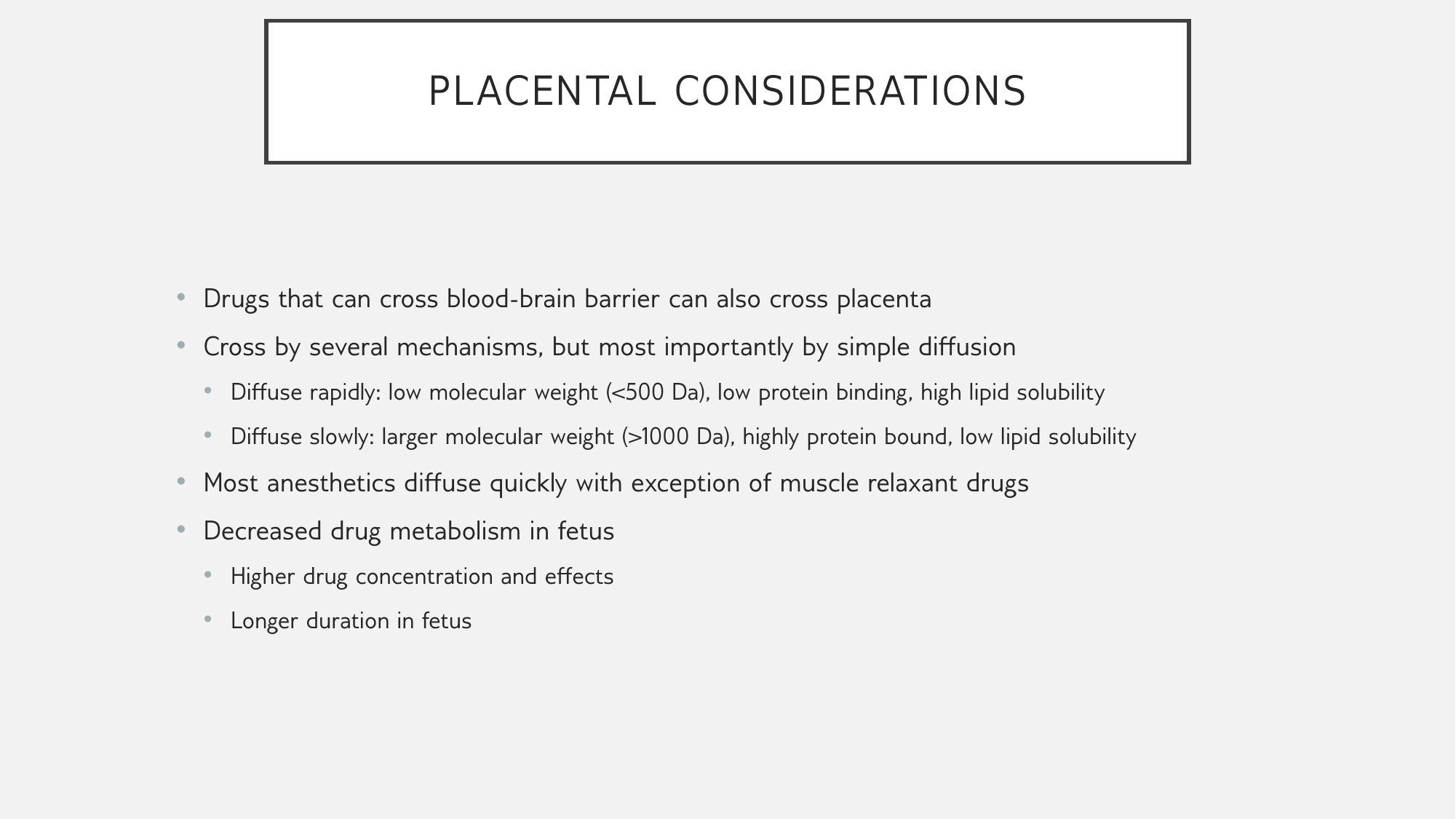

# Placental considerations
Drugs that can cross blood-brain barrier can also cross placenta
Cross by several mechanisms, but most importantly by simple diffusion
Diffuse rapidly: low molecular weight (<500 Da), low protein binding, high lipid solubility
Diffuse slowly: larger molecular weight (>1000 Da), highly protein bound, low lipid solubility
Most anesthetics diffuse quickly with exception of muscle relaxant drugs
Decreased drug metabolism in fetus
Higher drug concentration and effects
Longer duration in fetus